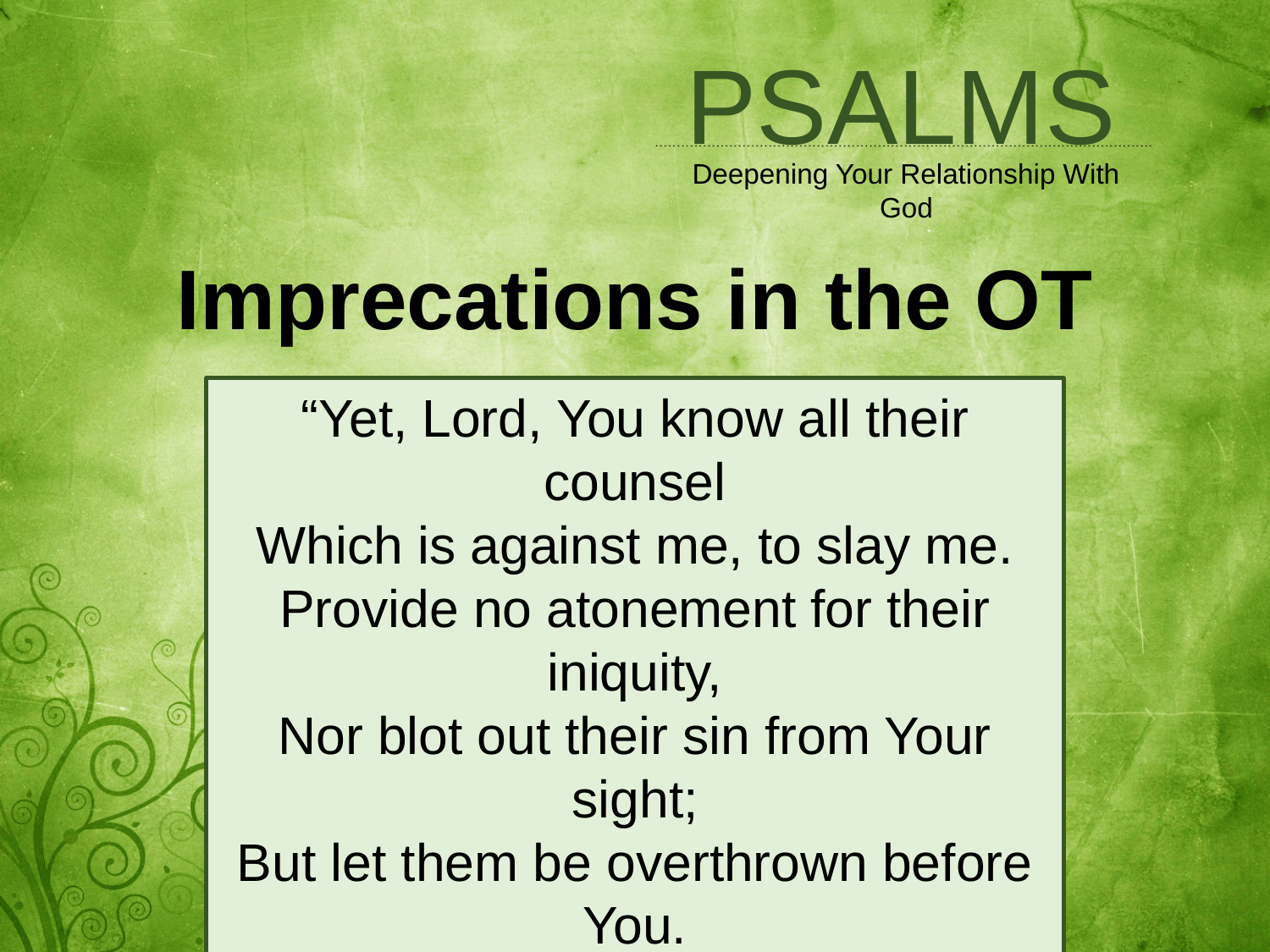

Imprecations in the OT
“Yet, Lord, You know all their counsel
Which is against me, to slay me.
Provide no atonement for their iniquity,
Nor blot out their sin from Your sight;
But let them be overthrown before You.
Deal thus with them
In the time of Your anger.”

(Jeremiah 18:23)